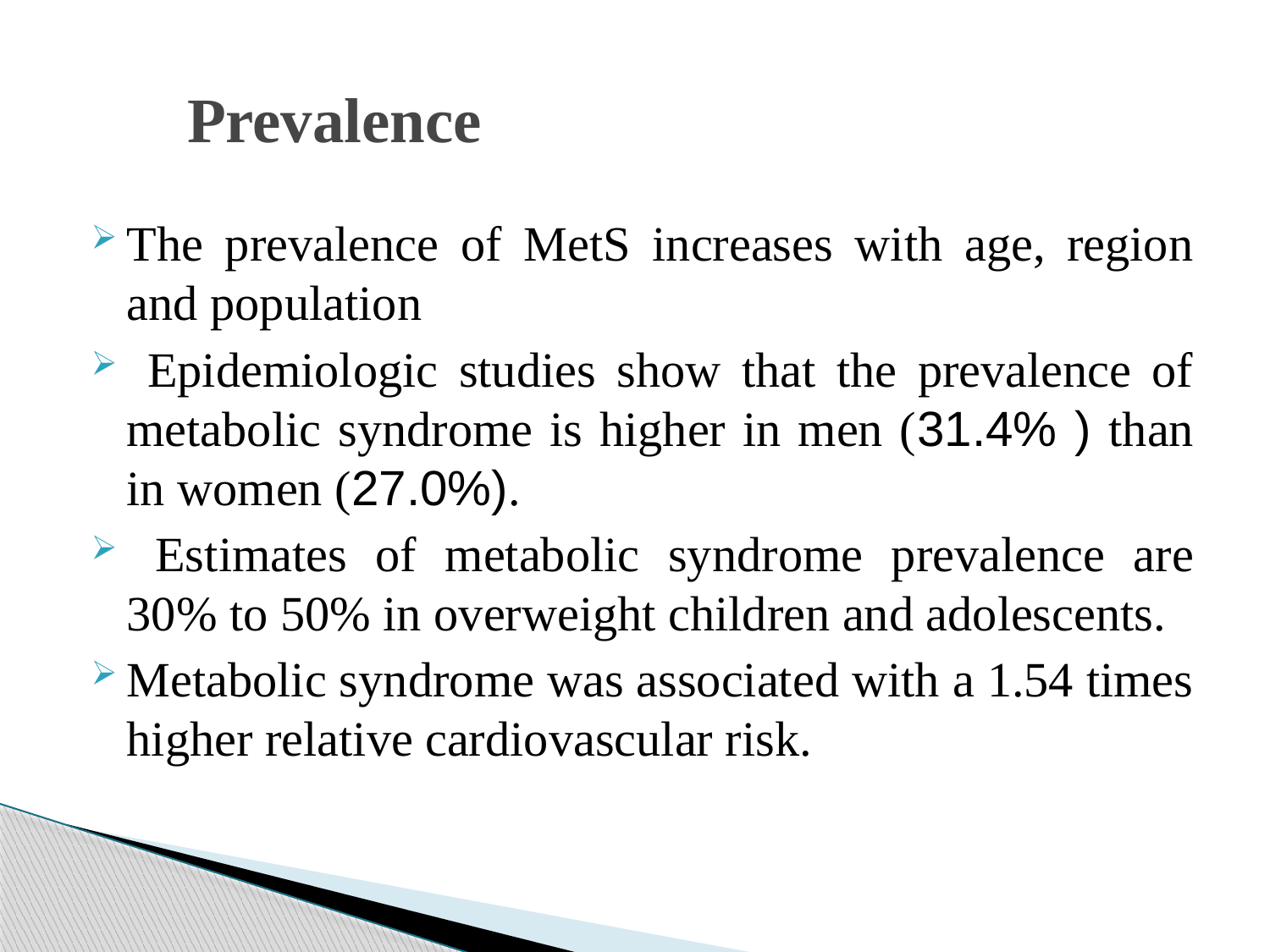

# Prevalence
The prevalence of MetS increases with age, region and population
 Epidemiologic studies show that the prevalence of metabolic syndrome is higher in men (31.4% ) than in women (27.0%).
 Estimates of metabolic syndrome prevalence are 30% to 50% in overweight children and adolescents.
Metabolic syndrome was associated with a 1.54 times higher relative cardiovascular risk.